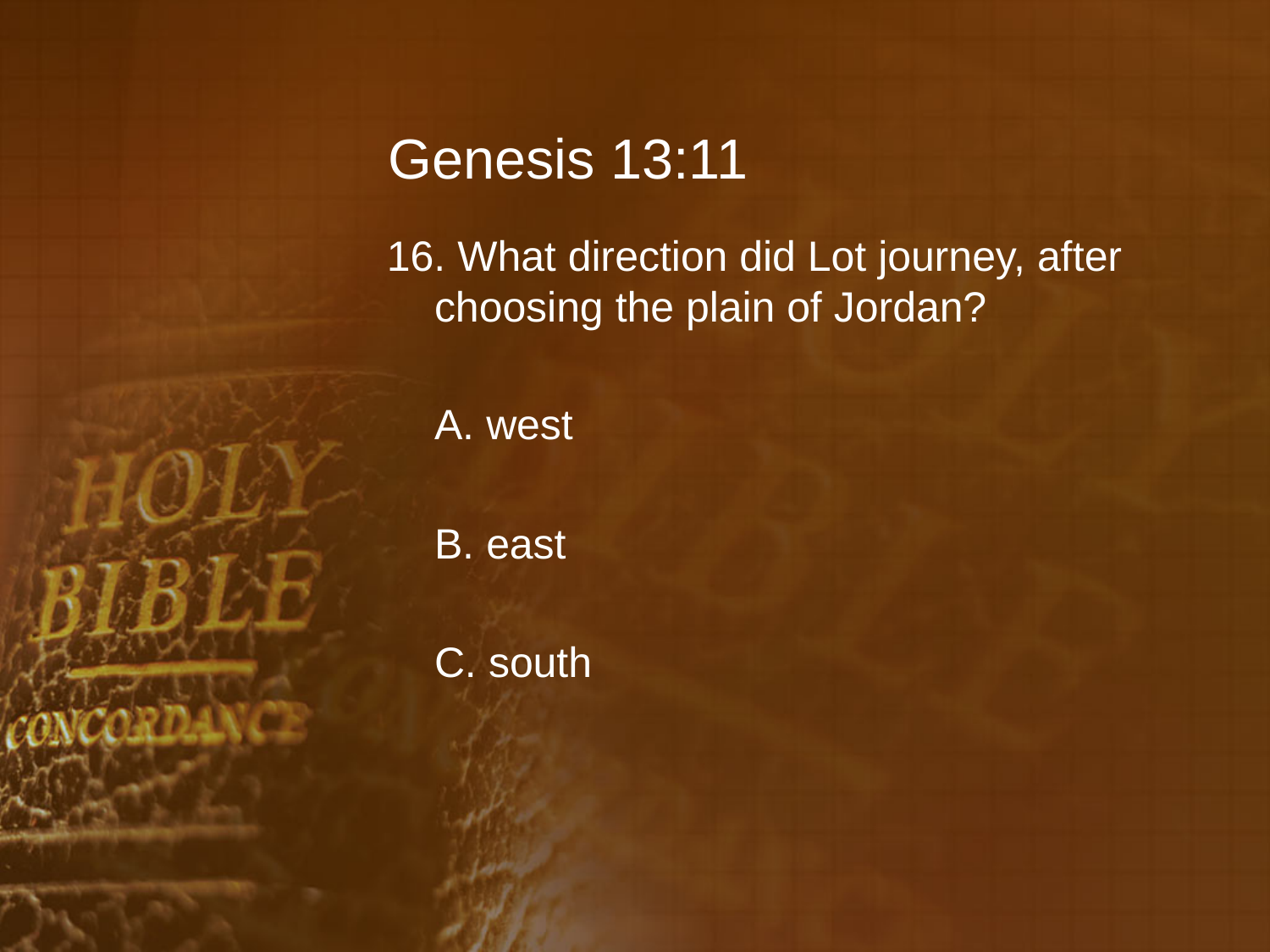

# Genesis 13:11
16. What direction did Lot journey, after choosing the plain of Jordan?

	A. west

	B. east

	C. south